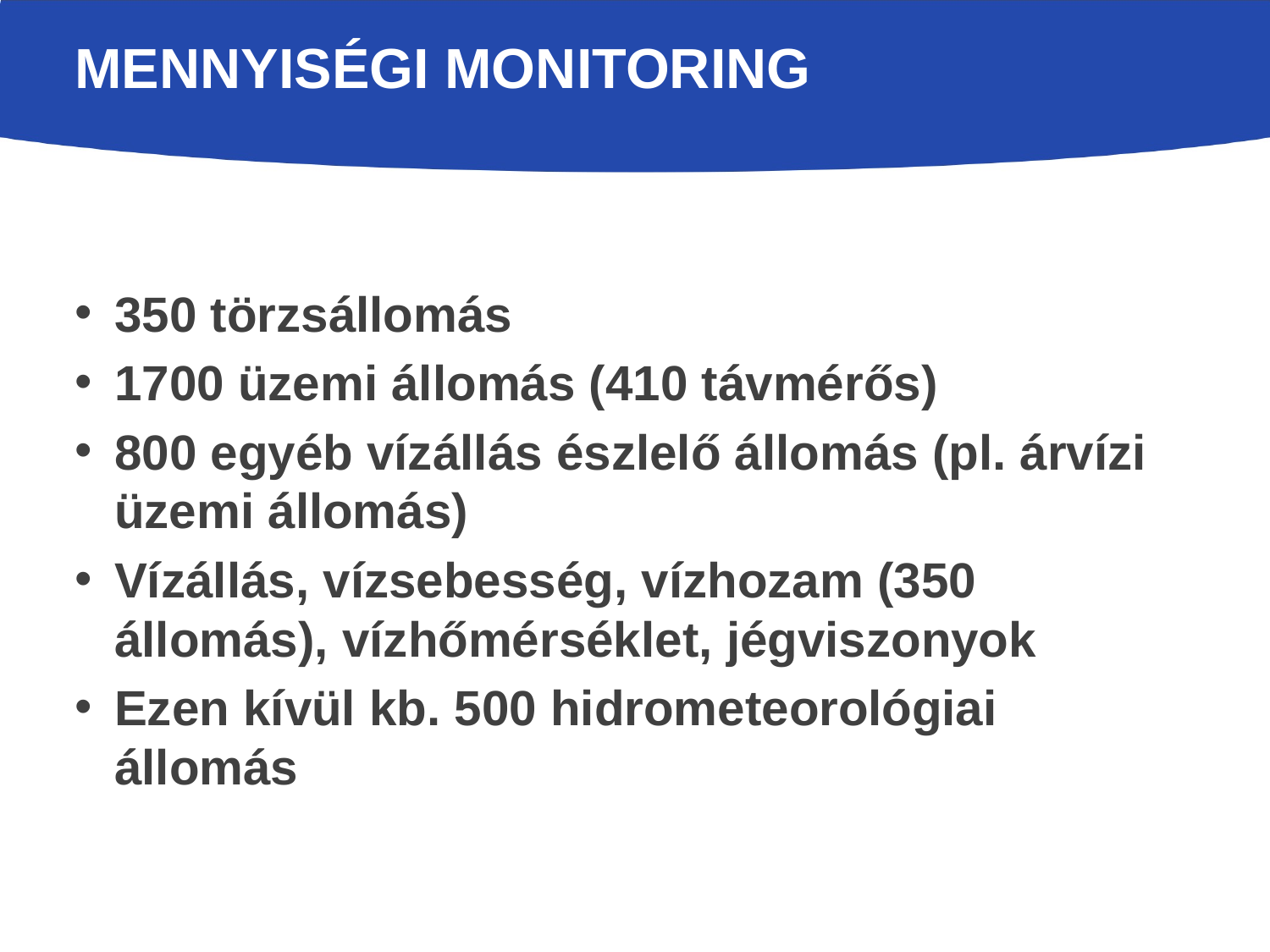

# Mennyiségi monitoring
350 törzsállomás
1700 üzemi állomás (410 távmérős)
800 egyéb vízállás észlelő állomás (pl. árvízi üzemi állomás)
Vízállás, vízsebesség, vízhozam (350 állomás), vízhőmérséklet, jégviszonyok
Ezen kívül kb. 500 hidrometeorológiai állomás